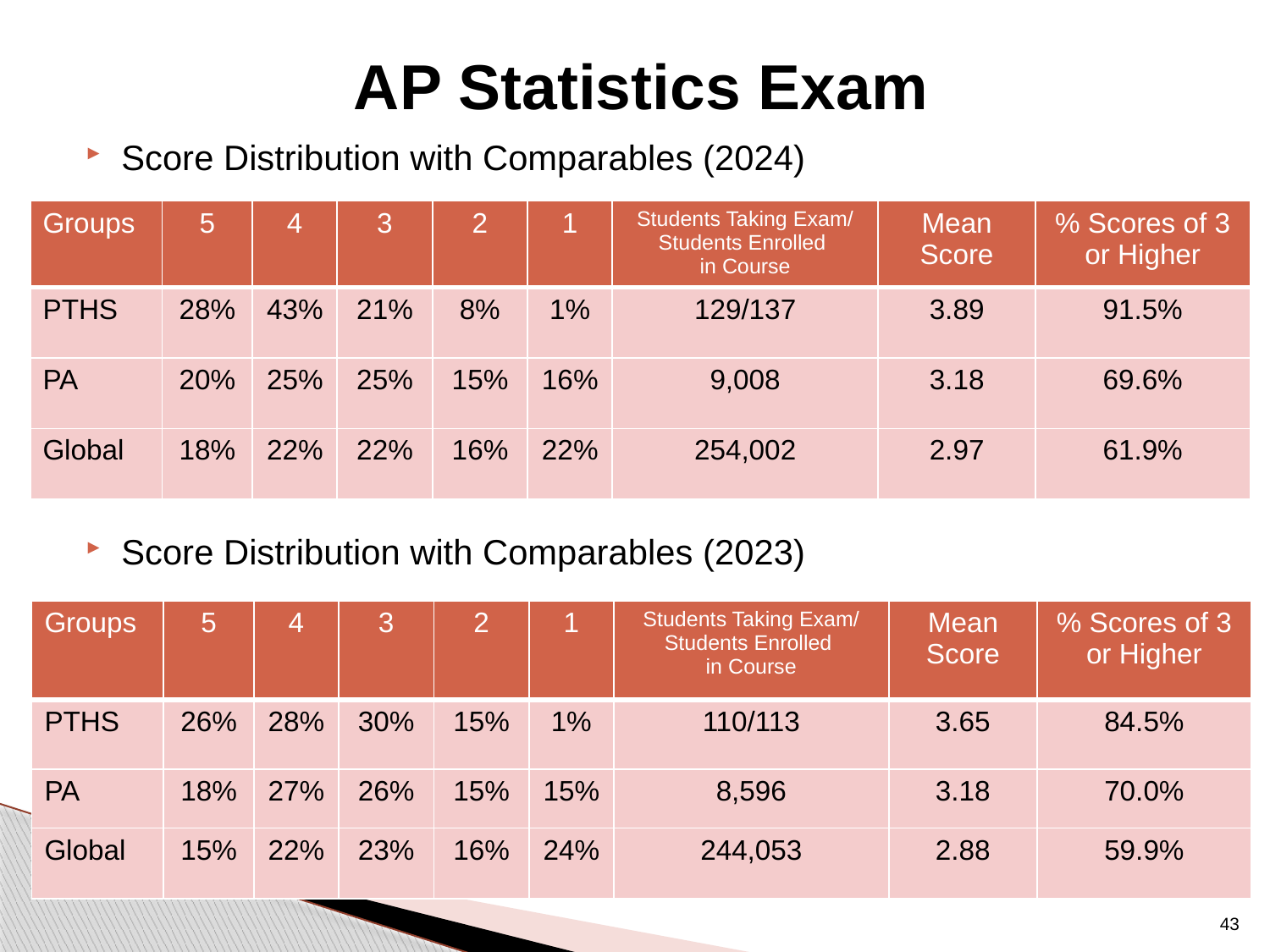

# AP Statistics Exam
Score Distribution with Comparables (2024)

Score Distribution with Comparables (2023)

| Groups | 5 | 4 | 3 | 2 | 1 | Students Taking Exam/ Students Enrolled in Course | Mean Score | % Scores of 3 or Higher |
| --- | --- | --- | --- | --- | --- | --- | --- | --- |
| PTHS | 28% | 43% | 21% | 8% | 1% | 129/137 | 3.89 | 91.5% |
| PA | 20% | 25% | 25% | 15% | 16% | 9,008 | 3.18 | 69.6% |
| Global | 18% | 22% | 22% | 16% | 22% | 254,002 | 2.97 | 61.9% |
| Groups | 5 | 4 | 3 | 2 | 1 | Students Taking Exam/ Students Enrolled in Course | Mean Score | % Scores of 3 or Higher |
| --- | --- | --- | --- | --- | --- | --- | --- | --- |
| PTHS | 26% | 28% | 30% | 15% | 1% | 110/113 | 3.65 | 84.5% |
| PA | 18% | 27% | 26% | 15% | 15% | 8,596 | 3.18 | 70.0% |
| Global | 15% | 22% | 23% | 16% | 24% | 244,053 | 2.88 | 59.9% |
43